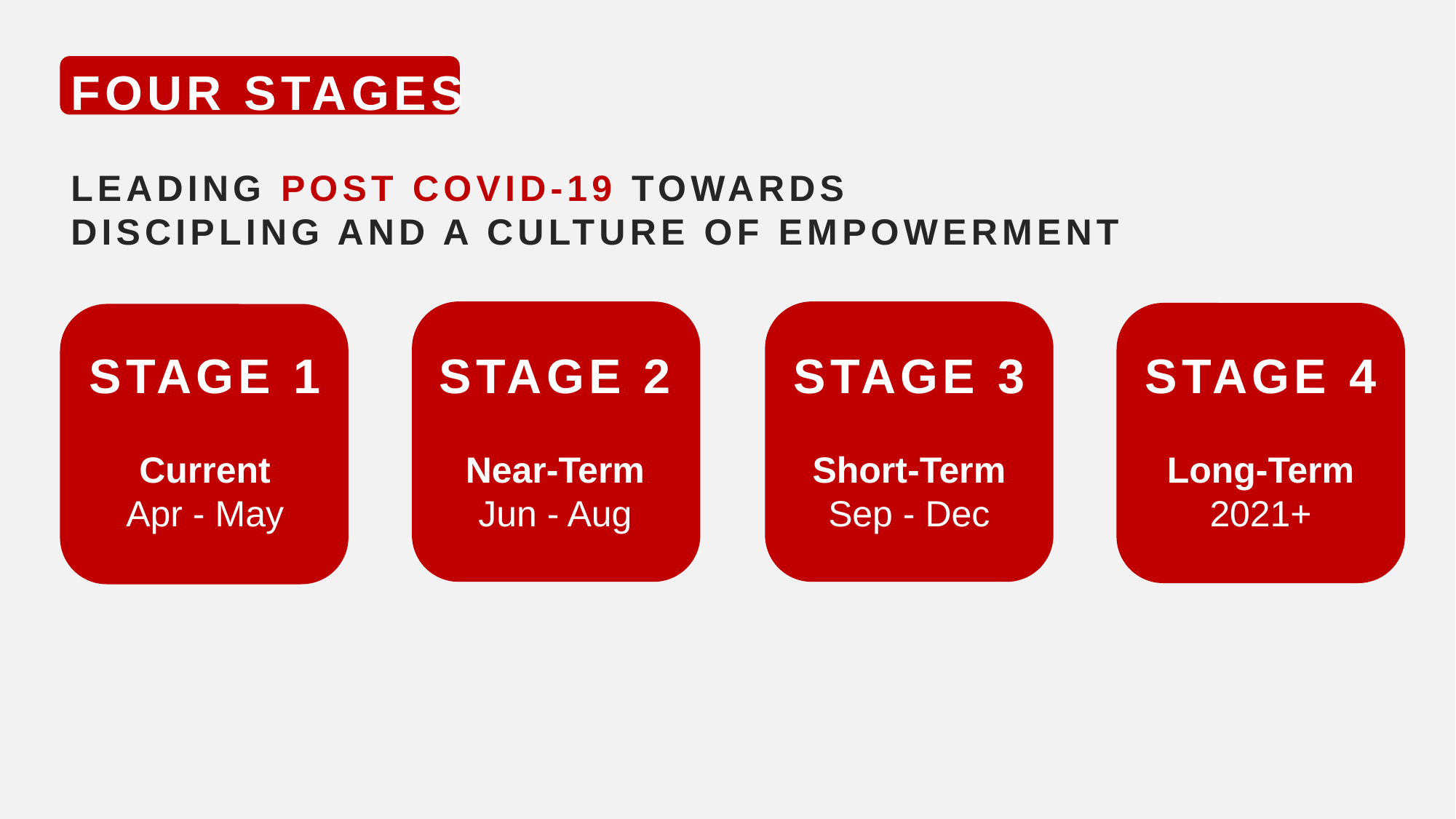

FOUR STAGES
LEADING POST COVID-19 TOWARDS
DISCIPLING AND A CULTURE OF EMPOWERMENT

STAGE 3

Short-Term
Sep - Dec
STAGE 4

Long-Term
2021+
STAGE 1

Current
Apr - May
STAGE 2

Near-Term
Jun - Aug